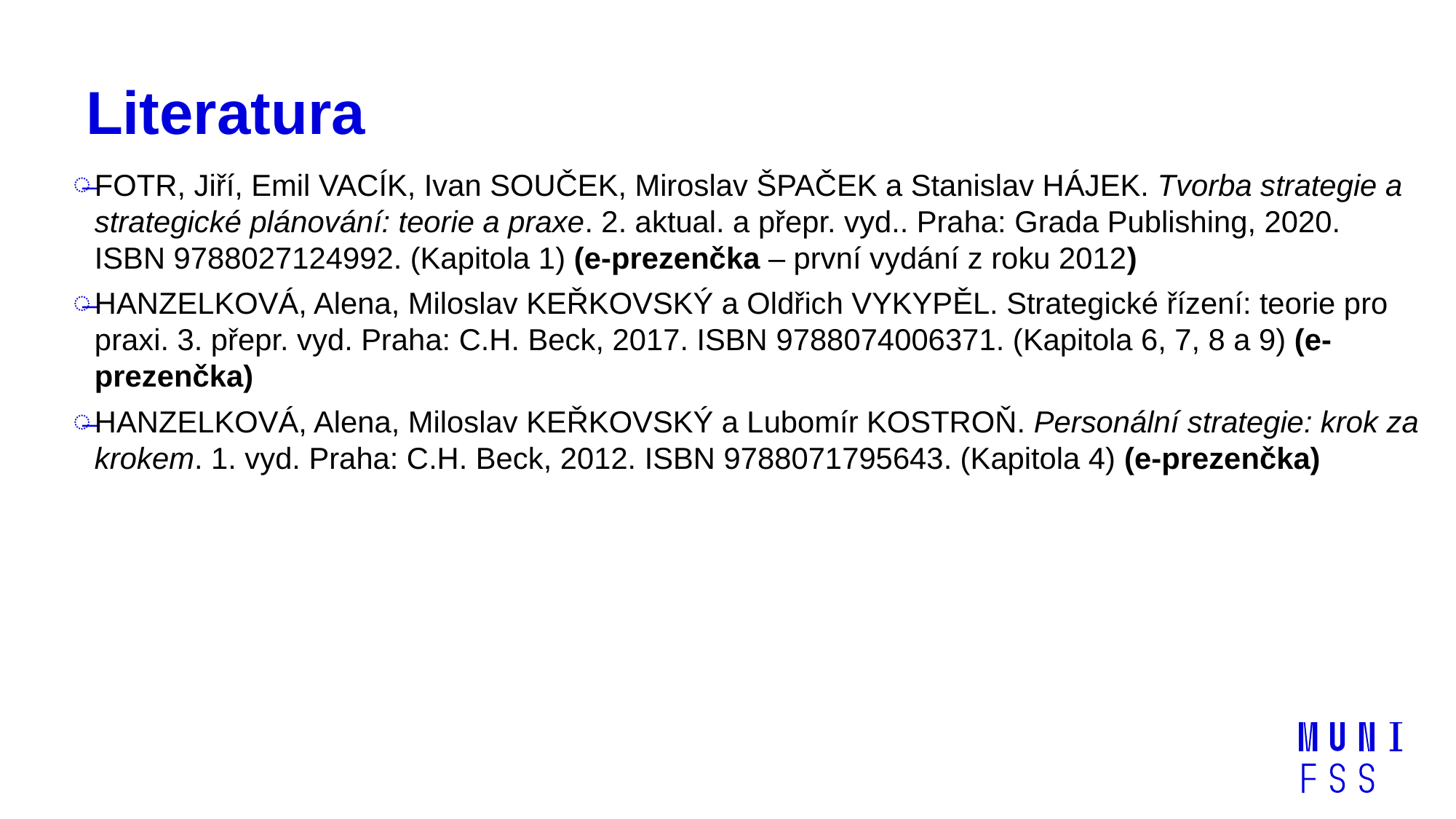

# Literatura
FOTR, Jiří, Emil VACÍK, Ivan SOUČEK, Miroslav ŠPAČEK a Stanislav HÁJEK. Tvorba strategie a strategické plánování: teorie a praxe. 2. aktual. a přepr. vyd.. Praha: Grada Publishing, 2020. ISBN 9788027124992. (Kapitola 1) (e-prezenčka – první vydání z roku 2012)
HANZELKOVÁ, Alena, Miloslav KEŘKOVSKÝ a Oldřich VYKYPĚL. Strategické řízení: teorie pro praxi. 3. přepr. vyd. Praha: C.H. Beck, 2017. ISBN 9788074006371. (Kapitola 6, 7, 8 a 9) (e-prezenčka)
HANZELKOVÁ, Alena, Miloslav KEŘKOVSKÝ a Lubomír KOSTROŇ. Personální strategie: krok za krokem. 1. vyd. Praha: C.H. Beck, 2012. ISBN 9788071795643. (Kapitola 4) (e-prezenčka)